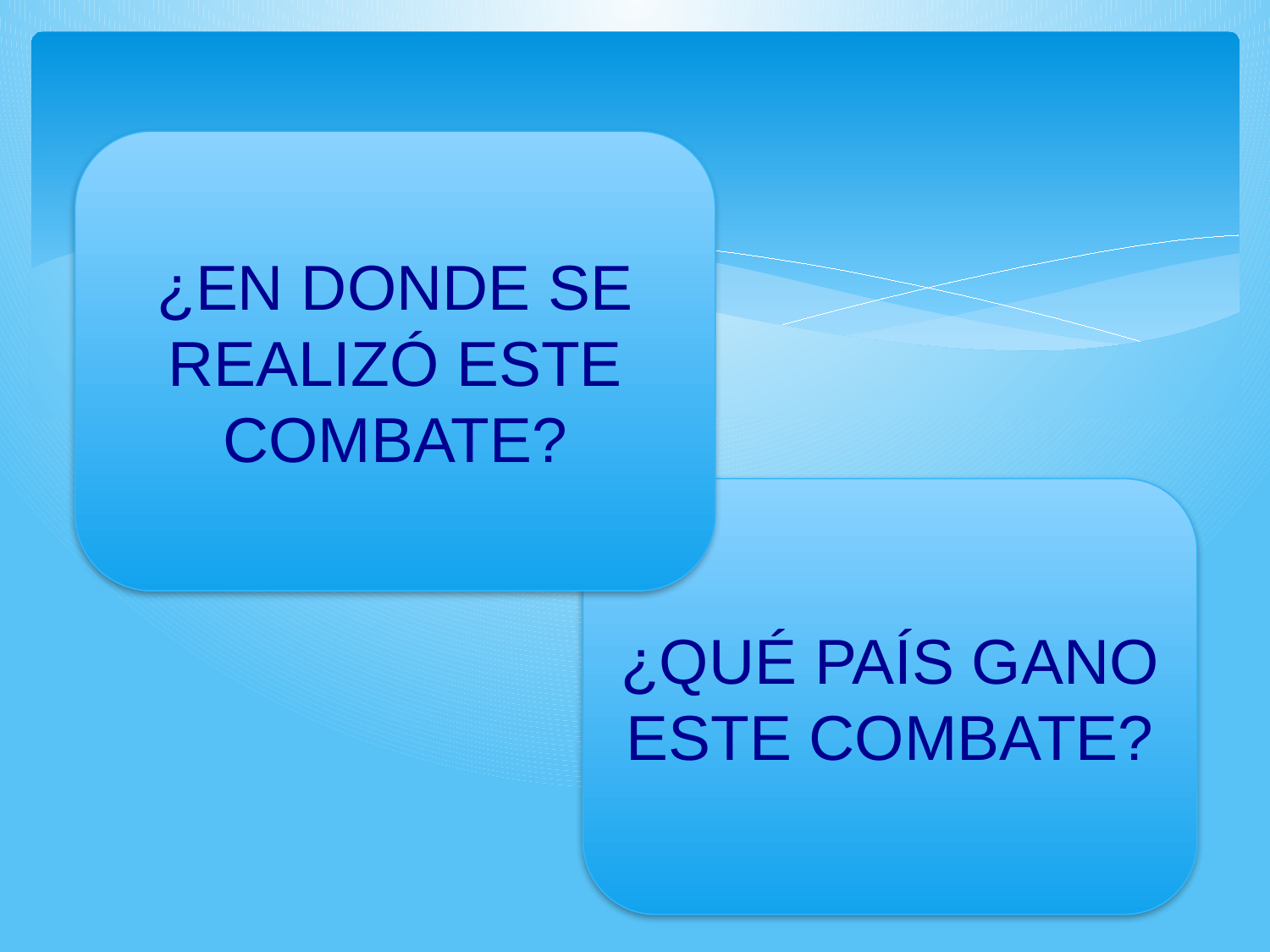

¿EN DONDE SE REALIZÓ ESTE COMBATE?
¿QUÉ PAÍS GANO ESTE COMBATE?